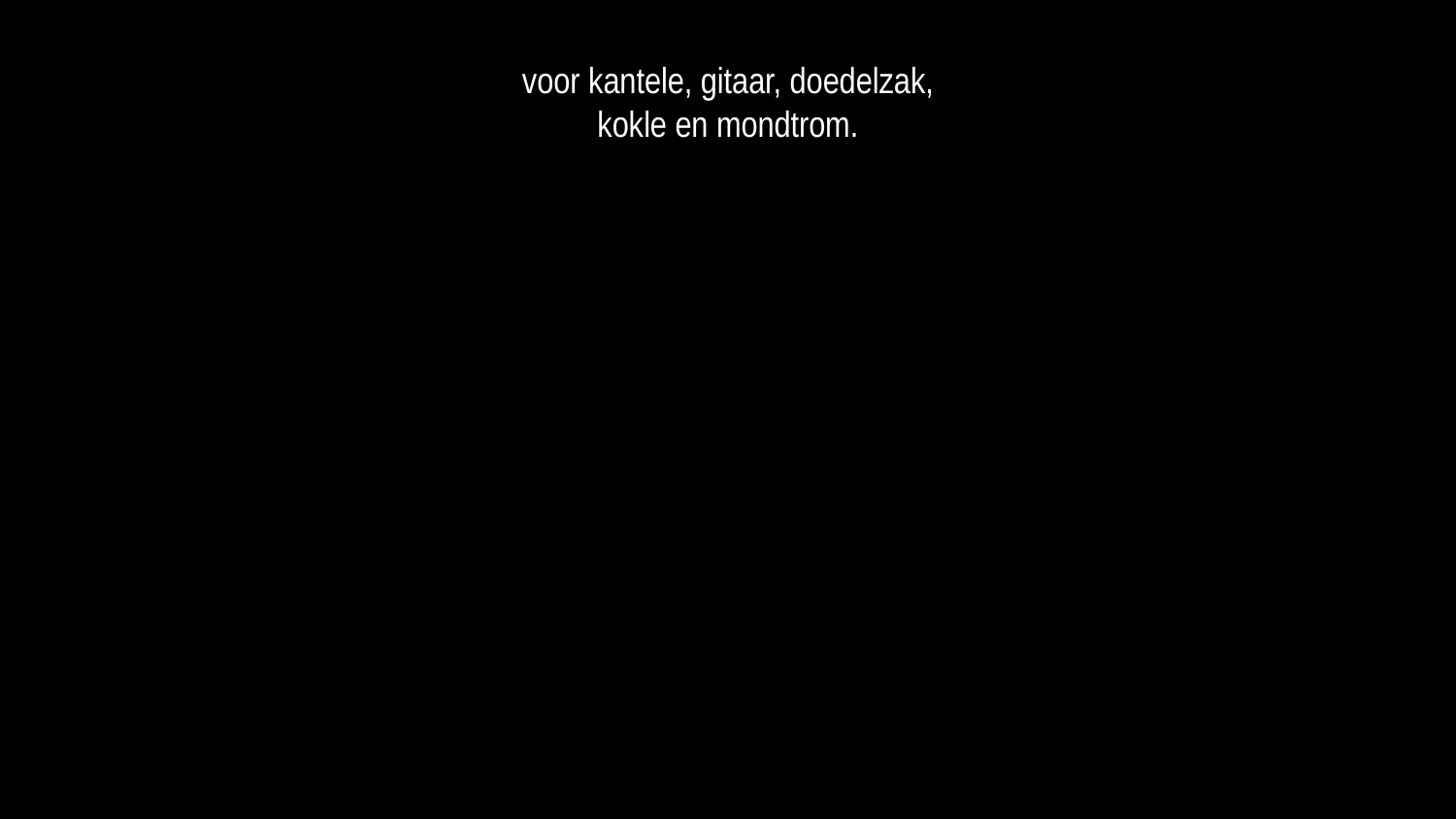

voor kantele, gitaar, doedelzak,
kokle en mondtrom.